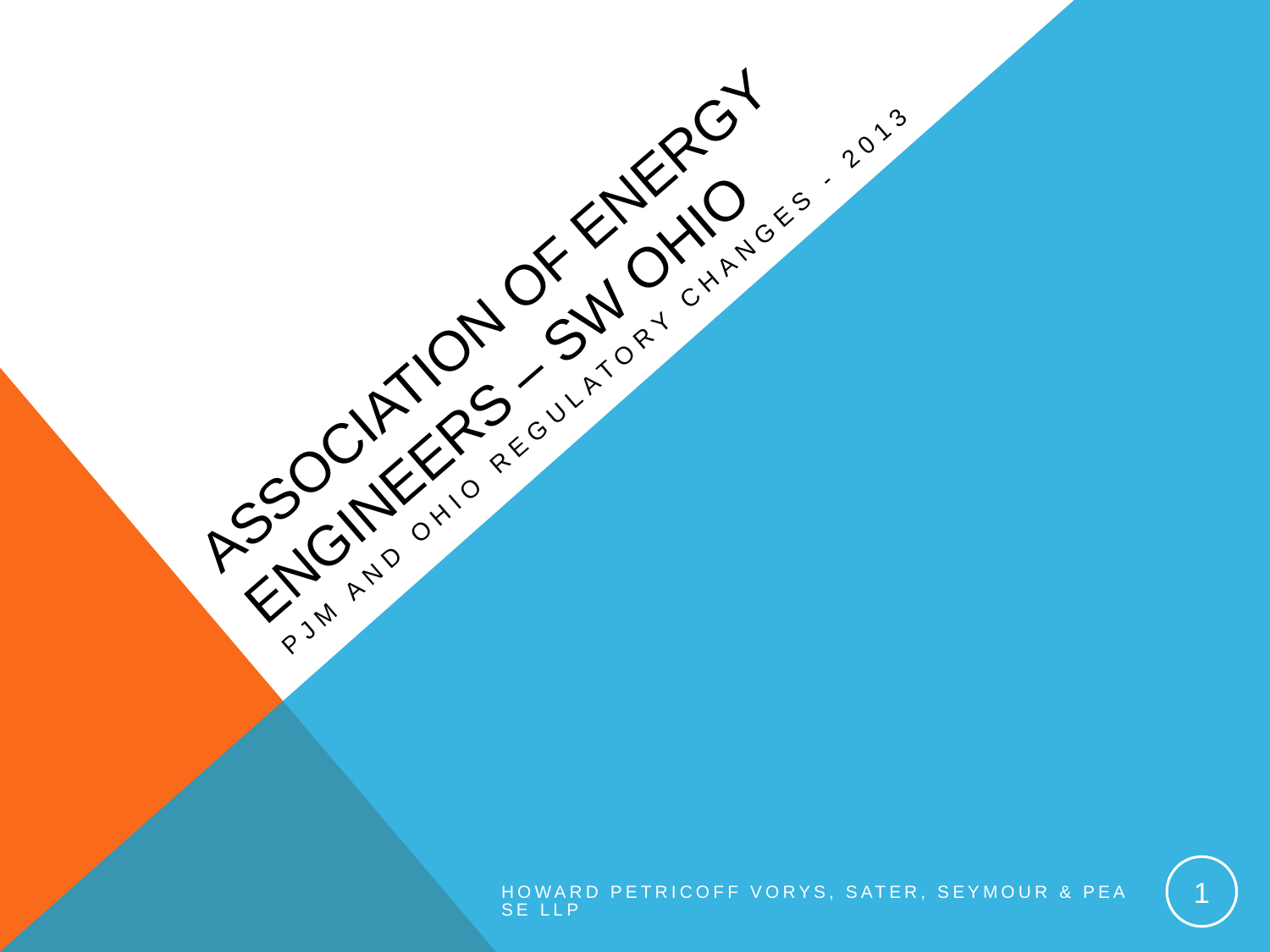

# Association of Energy Engineers – SW Ohio
PJM and Ohio Regulatory changes - 2013
1
Howard Petricoff Vorys, Sater, Seymour & Pease LLP